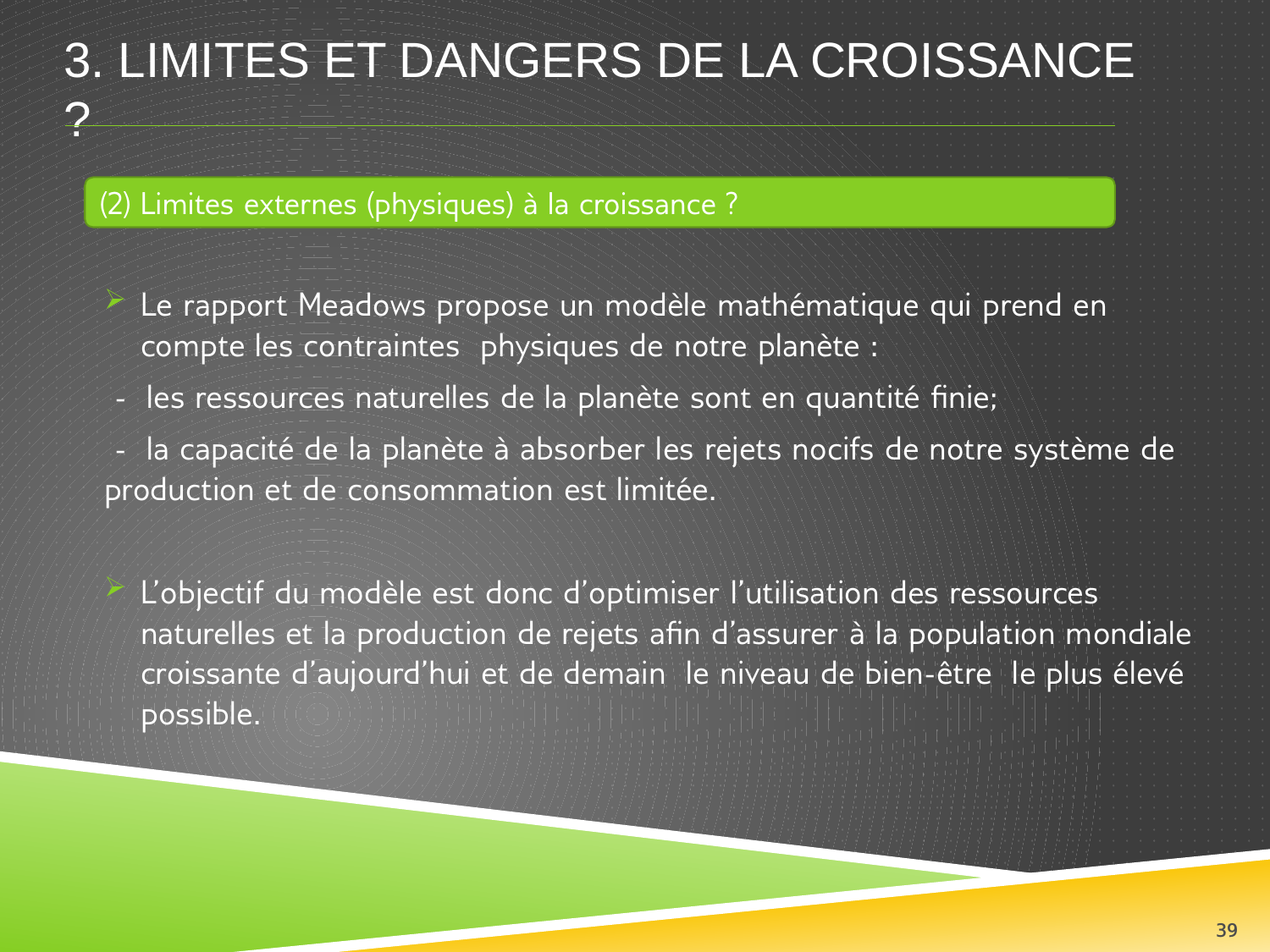

# 3. limites et Dangers de la croissance ?
(2) Limites externes (physiques) à la croissance ?
Le rapport Meadows propose un modèle mathématique qui prend en compte les contraintes  physiques de notre planète :
 -  les ressources naturelles de la planète sont en quantité finie;
 -  la capacité de la planète à absorber les rejets nocifs de notre système de production et de consommation est limitée.

L’objectif du modèle est donc d’optimiser l’utilisation des ressources naturelles et la production de rejets afin d’assurer à la population mondiale croissante d’aujourd’hui et de demain  le niveau de bien-être  le plus élevé possible.
39